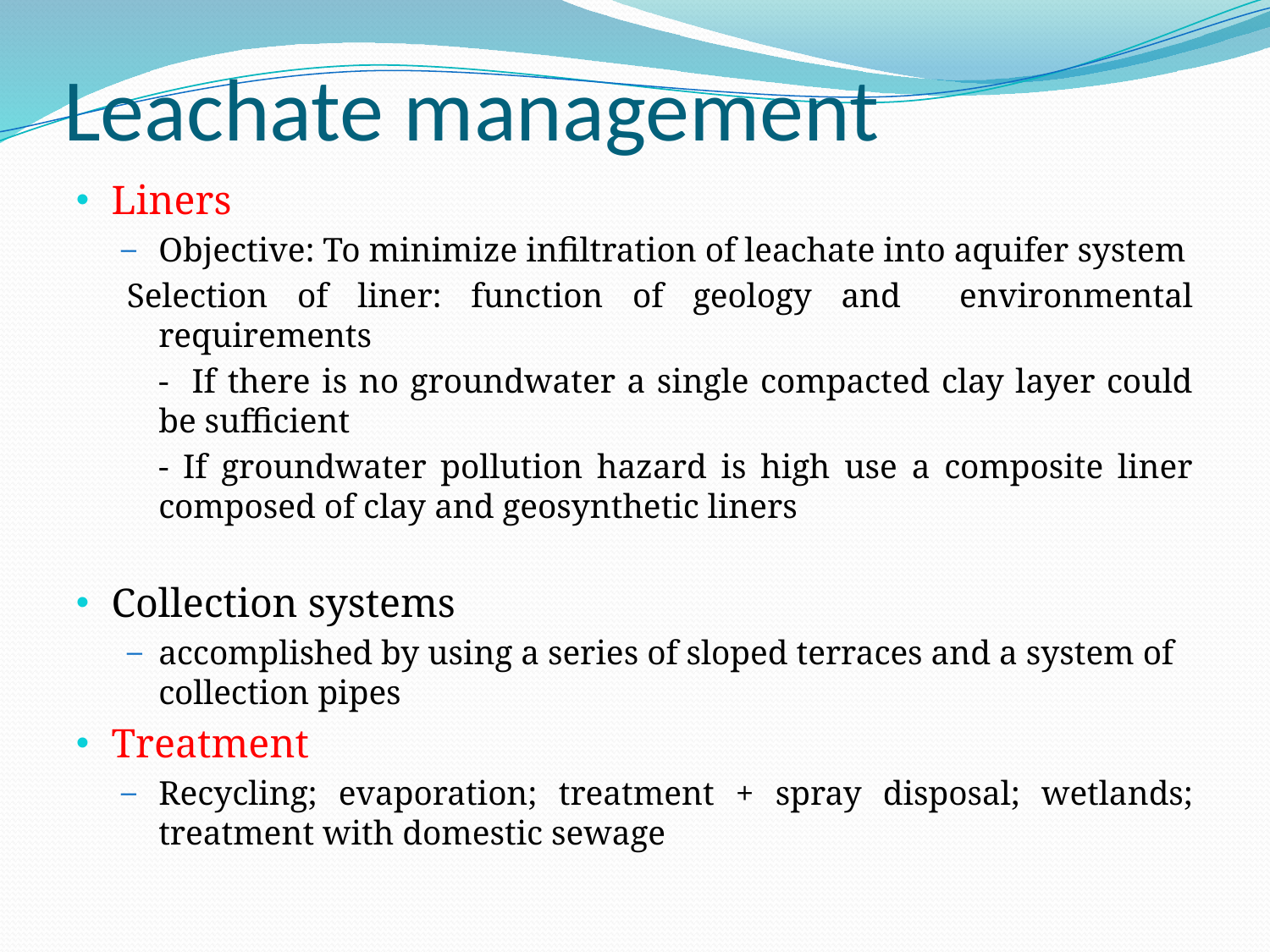

# Leachate management
Liners
Objective: To minimize infiltration of leachate into aquifer system
Selection of liner: function of geology and  environmental requirements
	-  If there is no groundwater a single compacted clay layer could be sufficient
	- If groundwater pollution hazard is high use a composite liner composed of clay and geosynthetic liners

Collection systems
accomplished by using a series of sloped terraces and a system of collection pipes
Treatment
Recycling; evaporation; treatment + spray disposal; wetlands; treatment with domestic sewage